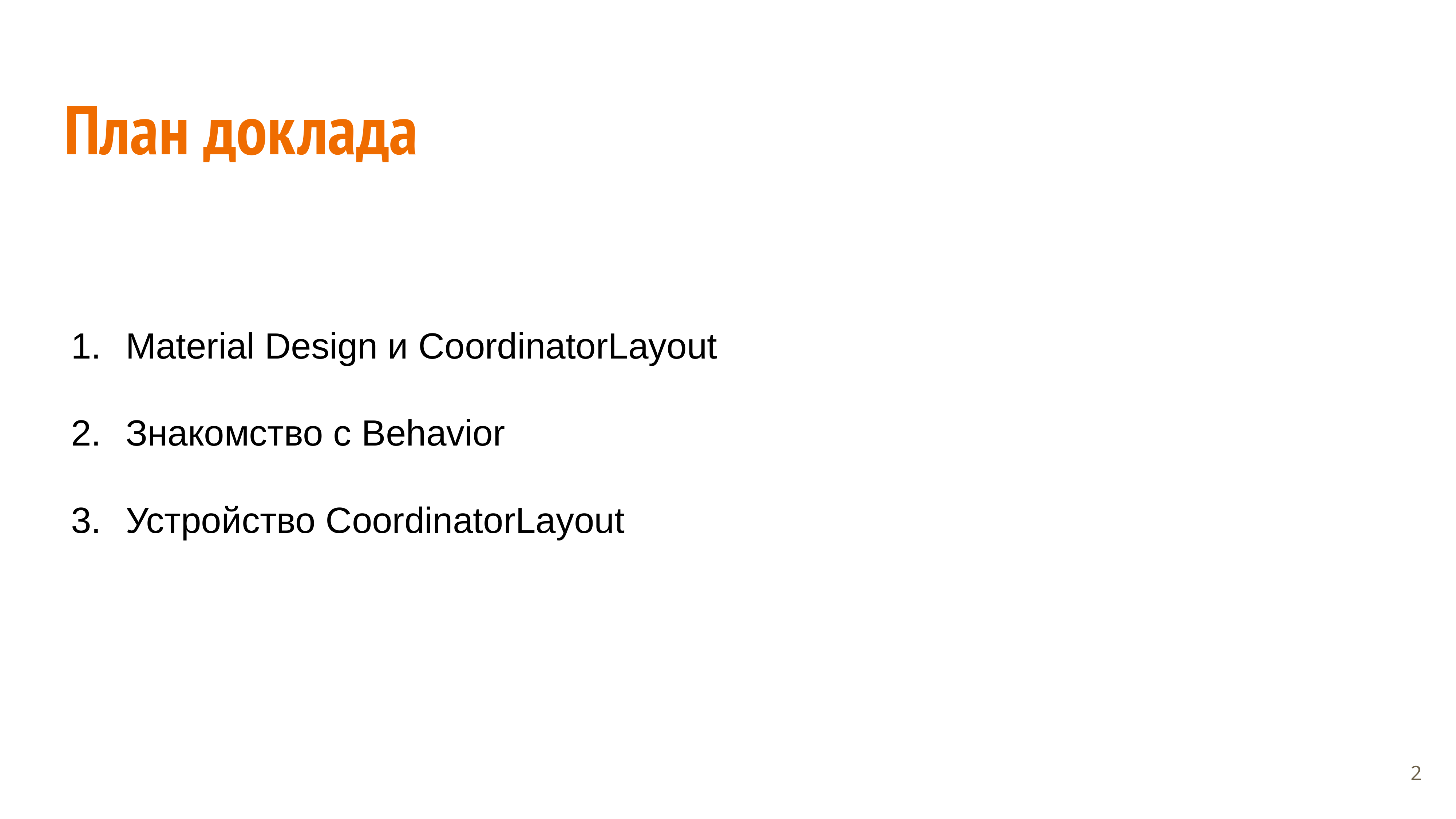

# План доклада
Material Design и CoordinatorLayout
Знакомство с Behavior
Устройство CoordinatorLayout
2